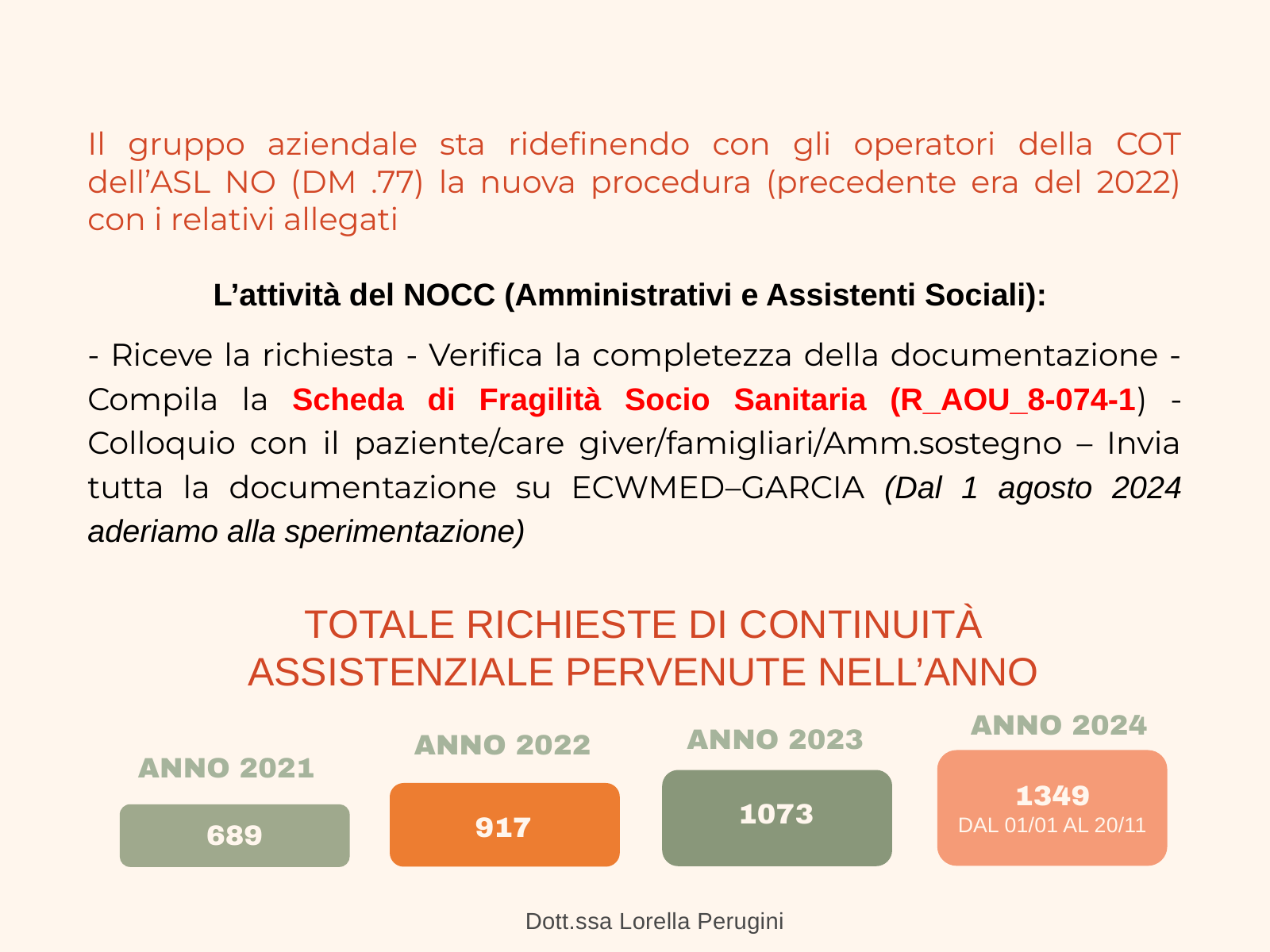

Il gruppo aziendale sta ridefinendo con gli operatori della COT dell’ASL NO (DM .77) la nuova procedura (precedente era del 2022) con i relativi allegati

L’attività del NOCC (Amministrativi e Assistenti Sociali):

- Riceve la richiesta - Verifica la completezza della documentazione - Compila la Scheda di Fragilità Socio Sanitaria (R_AOU_8-074-1) - Colloquio con il paziente/care giver/famigliari/Amm.sostegno – Invia tutta la documentazione su ECWMED–GARCIA (Dal 1 agosto 2024 aderiamo alla sperimentazione)

TOTALE RICHIESTE DI CONTINUITÀ ASSISTENZIALE PERVENUTE NELL’ANNO
ANNO 2024
ANNO 2023
ANNO 2022
ANNO 2021

689

1349
DAL 01/01 AL 20/11

1073

917
Dott.ssa Lorella Perugini